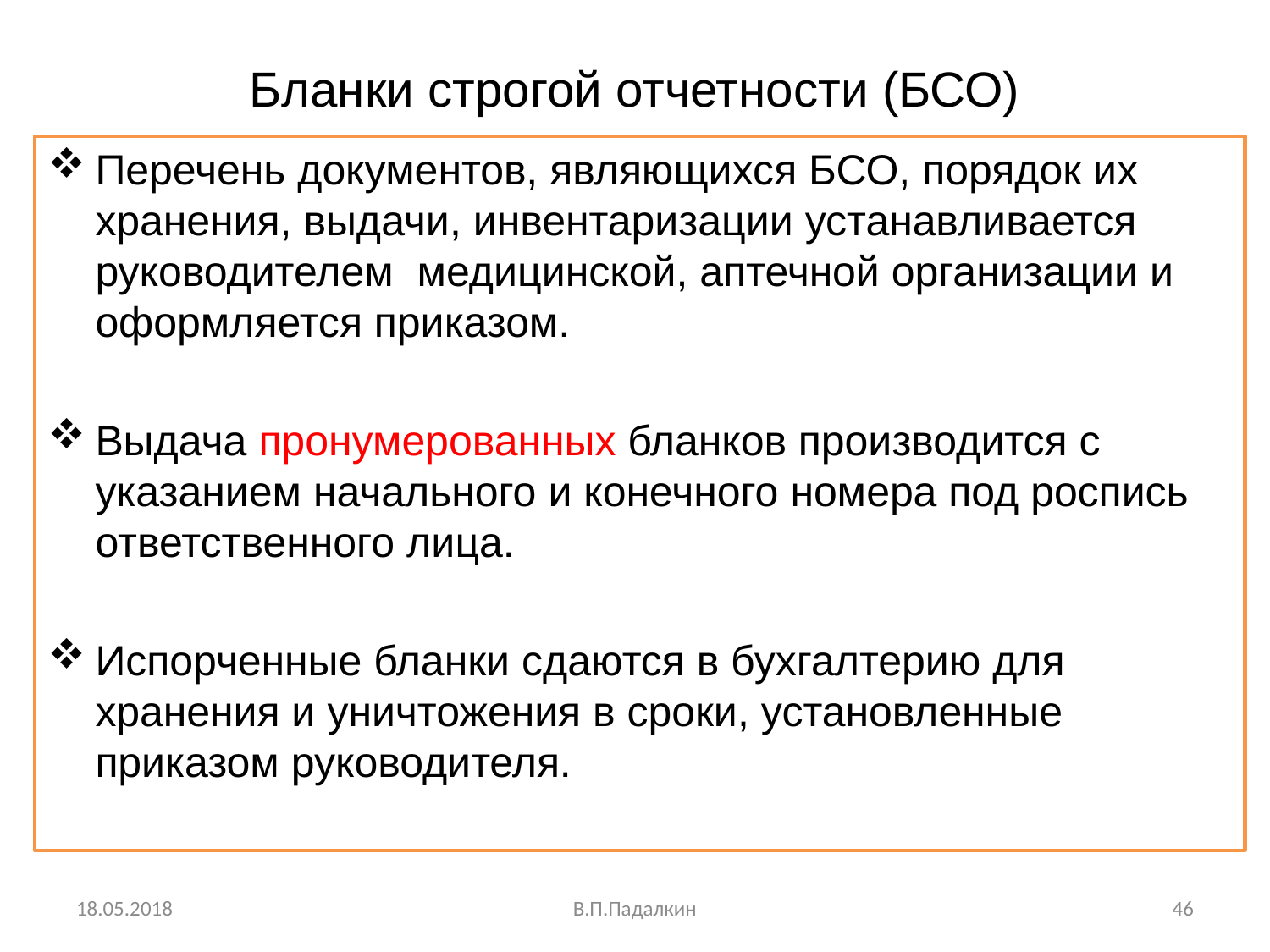

# Бланки строгой отчетности (БСО)
Перечень документов, являющихся БСО, порядок их хранения, выдачи, инвентаризации устанавливается руководителем  медицинской, аптечной организации и оформляется приказом.

Выдача пронумерованных бланков производится с указанием начального и конечного номера под роспись ответственного лица.

Испорченные бланки сдаются в бухгалтерию для хранения и уничтожения в сроки, установленные приказом руководителя.
18.05.2018
В.П.Падалкин
46